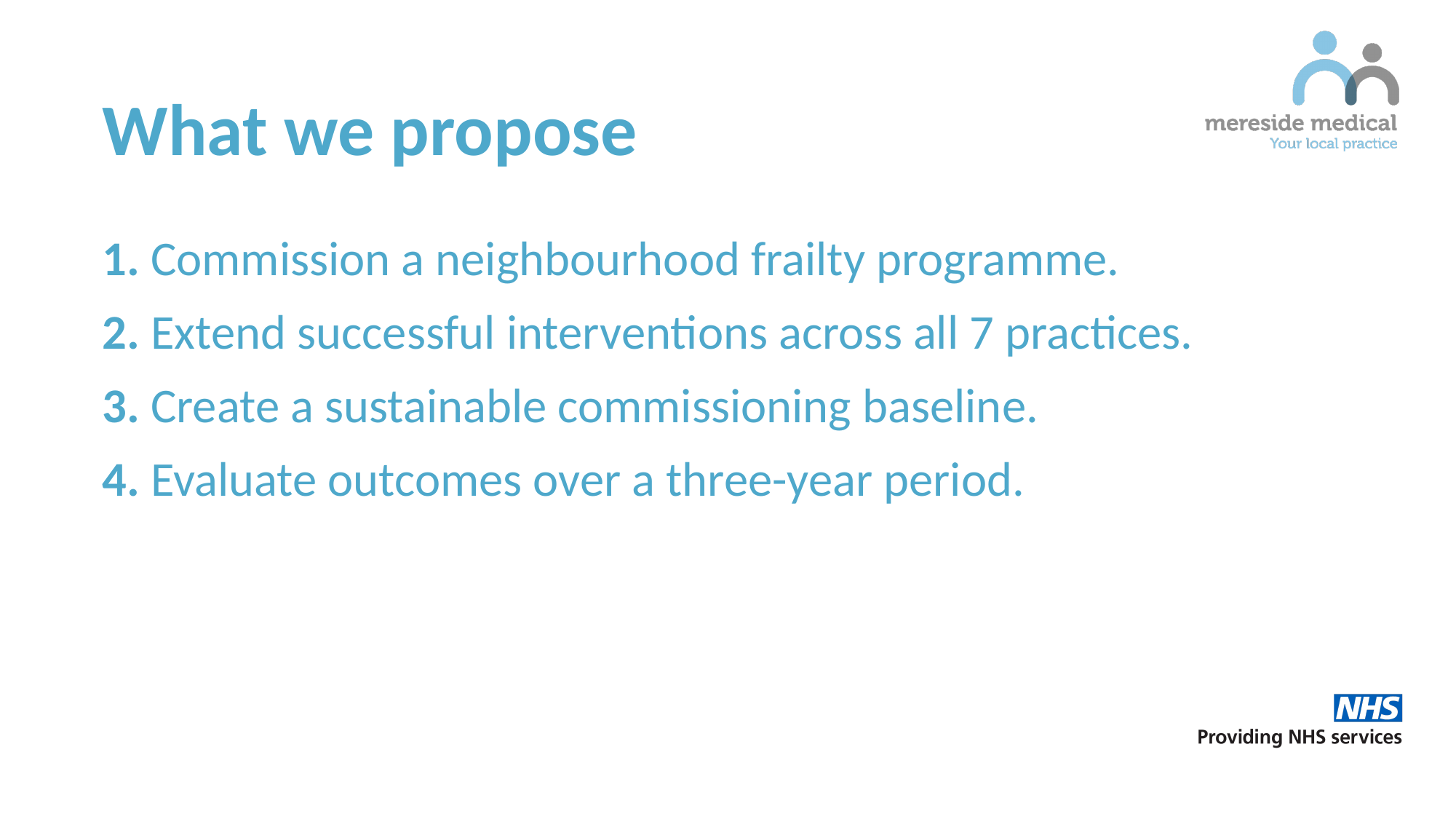

What we propose
1. Commission a neighbourhood frailty programme.
2. Extend successful interventions across all 7 practices.
3. Create a sustainable commissioning baseline.
4. Evaluate outcomes over a three-year period.